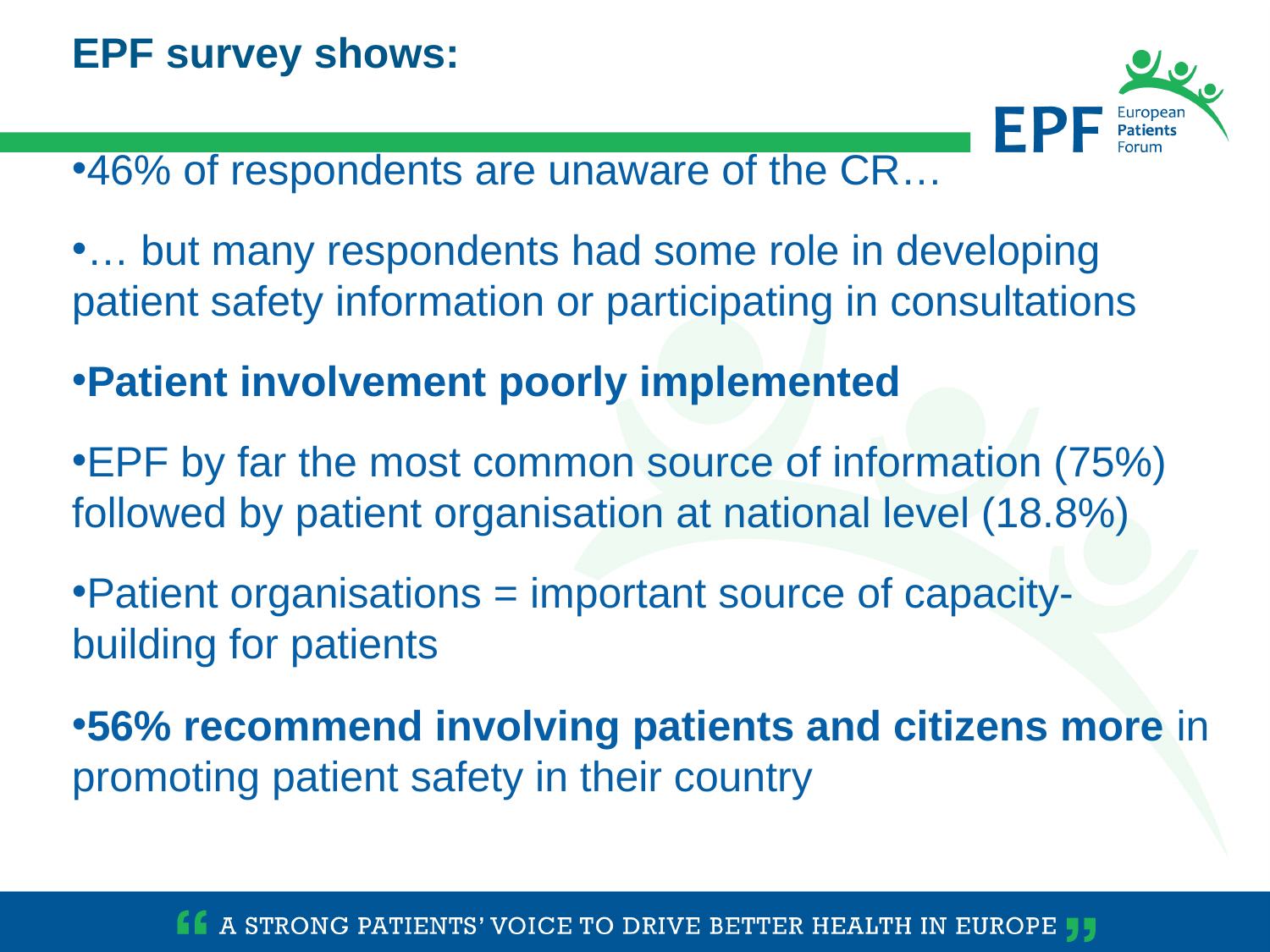

EPF survey shows:

46% of respondents are unaware of the CR…
… but many respondents had some role in developing patient safety information or participating in consultations
Patient involvement poorly implemented
EPF by far the most common source of information (75%) followed by patient organisation at national level (18.8%)
Patient organisations = important source of capacity-building for patients
56% recommend involving patients and citizens more in promoting patient safety in their country